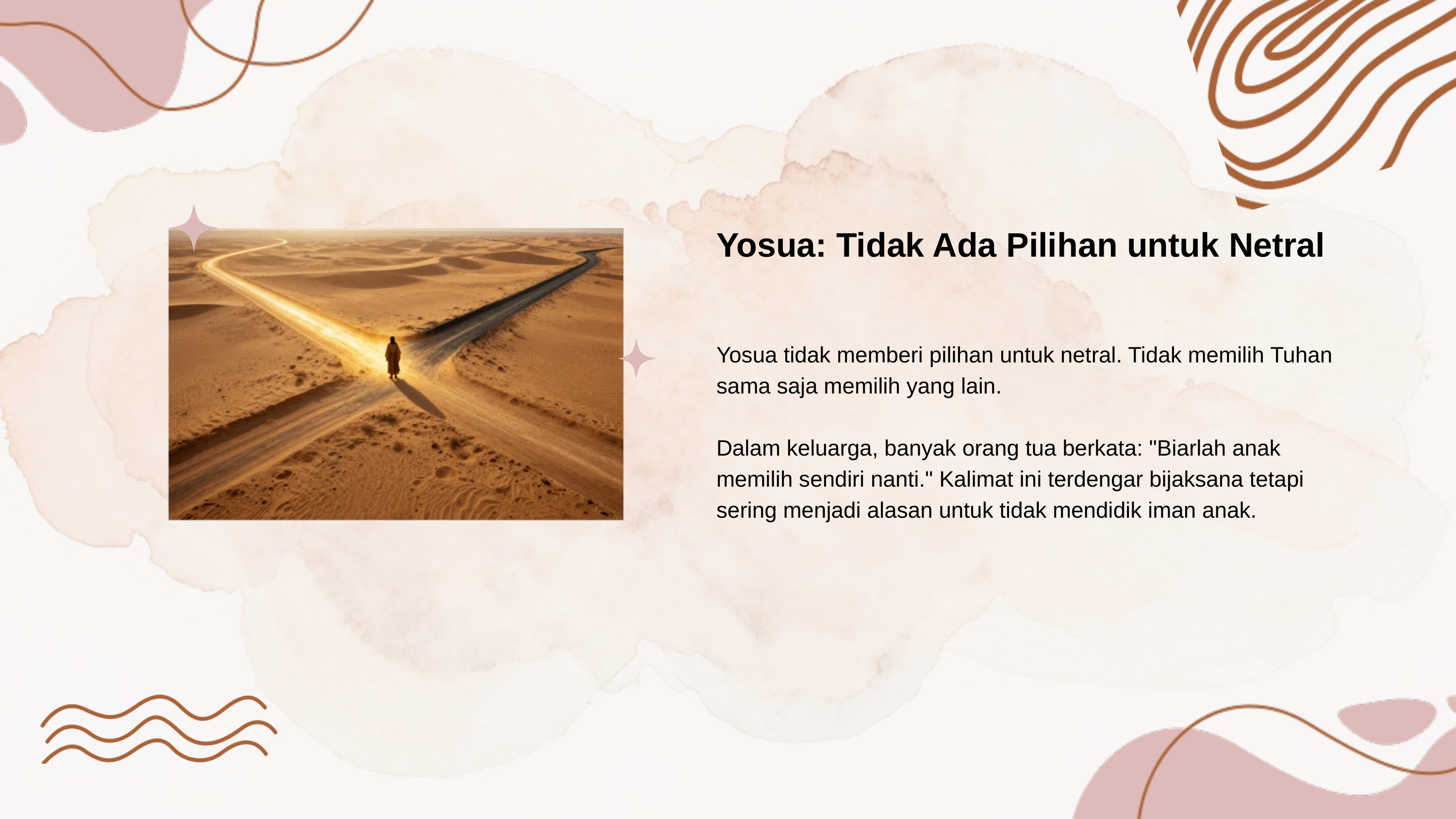

Yosua: Tidak Ada Pilihan untuk Netral

Yosua tidak memberi pilihan untuk netral. Tidak memilih Tuhan sama saja memilih yang lain.

Dalam keluarga, banyak orang tua berkata: "Biarlah anak memilih sendiri nanti." Kalimat ini terdengar bijaksana tetapi sering menjadi alasan untuk tidak mendidik iman anak.